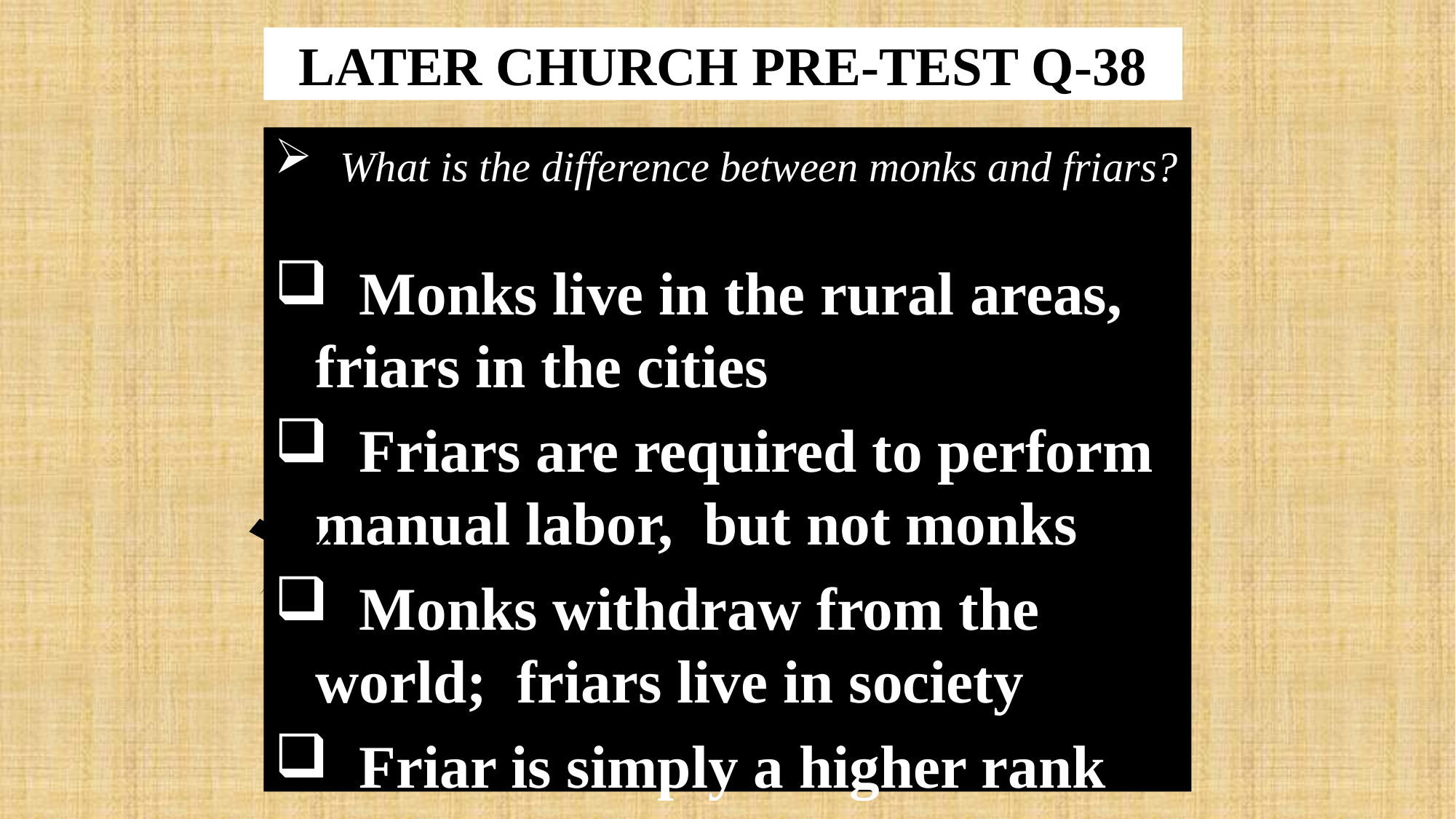

# LATER CHURCH PRE-TEST Q-38
  What is the difference between monks and friars?
  Monks live in the rural areas, friars in the cities
  Friars are required to perform manual labor,  but not monks
  Monks withdraw from the world;  friars live in society
  Friar is simply a higher rank

X